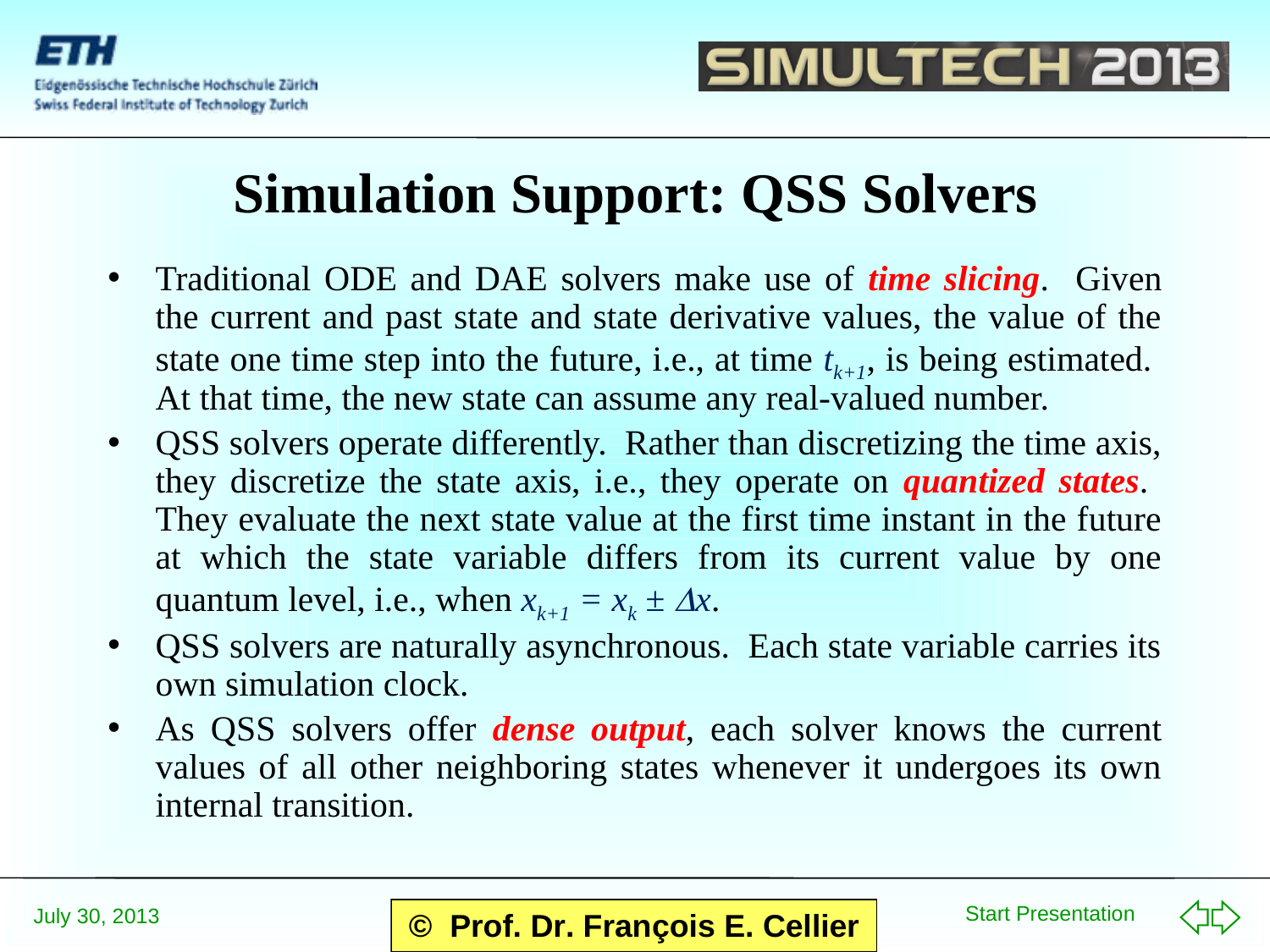

# Simulation Support: QSS Solvers
Traditional ODE and DAE solvers make use of time slicing.  Given the current and past state and state derivative values, the value of the state one time step into the future, i.e., at time tk+1, is being estimated.  At that time, the new state can assume any real-valued number.
QSS solvers operate differently.  Rather than discretizing the time axis, they discretize the state axis, i.e., they operate on quantized states.  They evaluate the next state value at the first time instant in the future at which the state variable differs from its current value by one quantum level, i.e., when xk+1 = xk ± Δx.
QSS solvers are naturally asynchronous.  Each state variable carries its own simulation clock.
As QSS solvers offer dense output, each solver knows the current values of all other neighboring states whenever it undergoes its own internal transition.